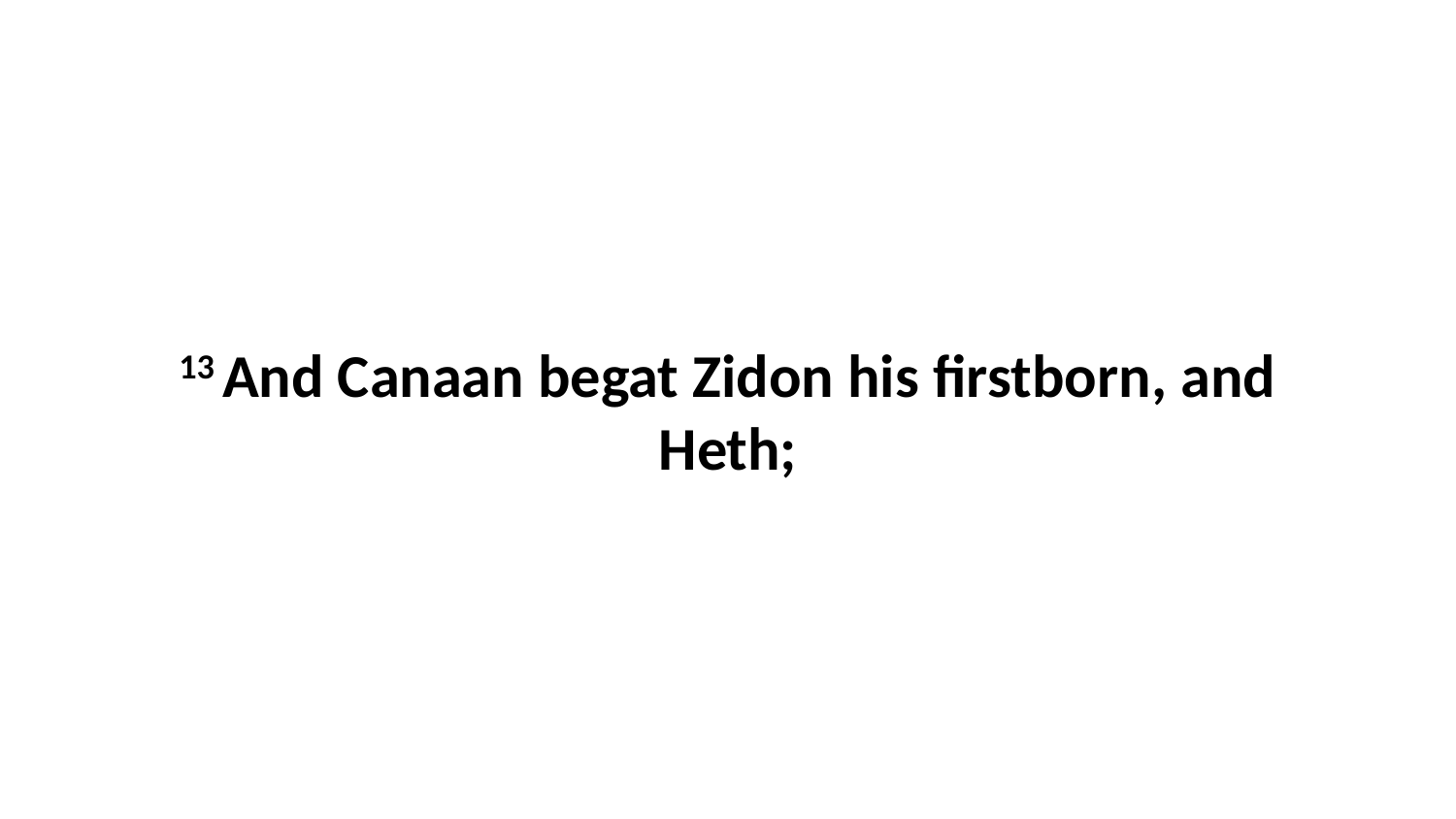

13 And Canaan begat Zidon his firstborn, and Heth;